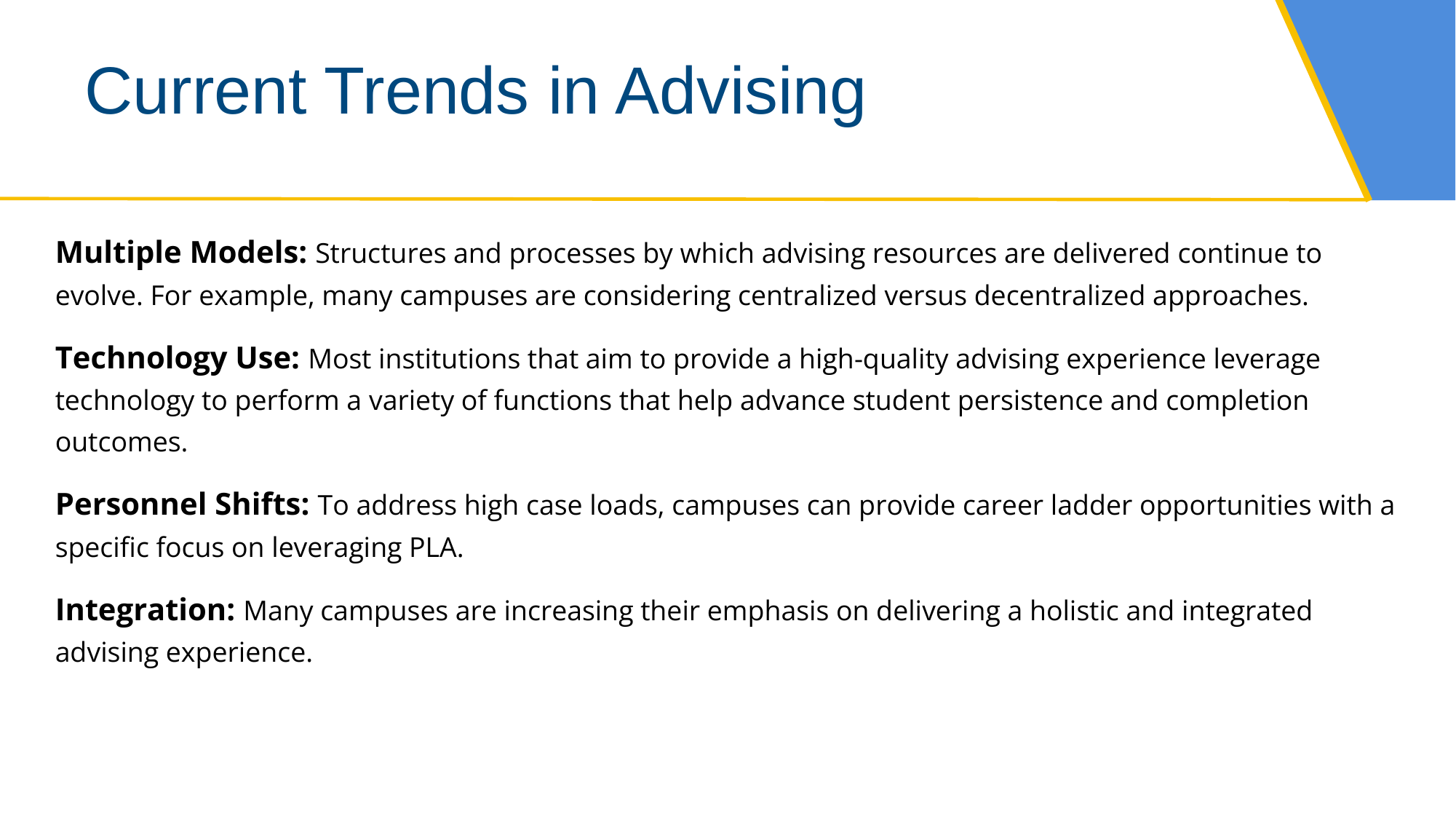

# Current Trends in Advising
Multiple Models: Structures and processes by which advising resources are delivered continue to evolve. For example, many campuses are considering centralized versus decentralized approaches.
Technology Use: Most institutions that aim to provide a high-quality advising experience leverage technology to perform a variety of functions that help advance student persistence and completion outcomes.
Personnel Shifts: To address high case loads, campuses can provide career ladder opportunities with a specific focus on leveraging PLA.
Integration: Many campuses are increasing their emphasis on delivering a holistic and integrated advising experience.